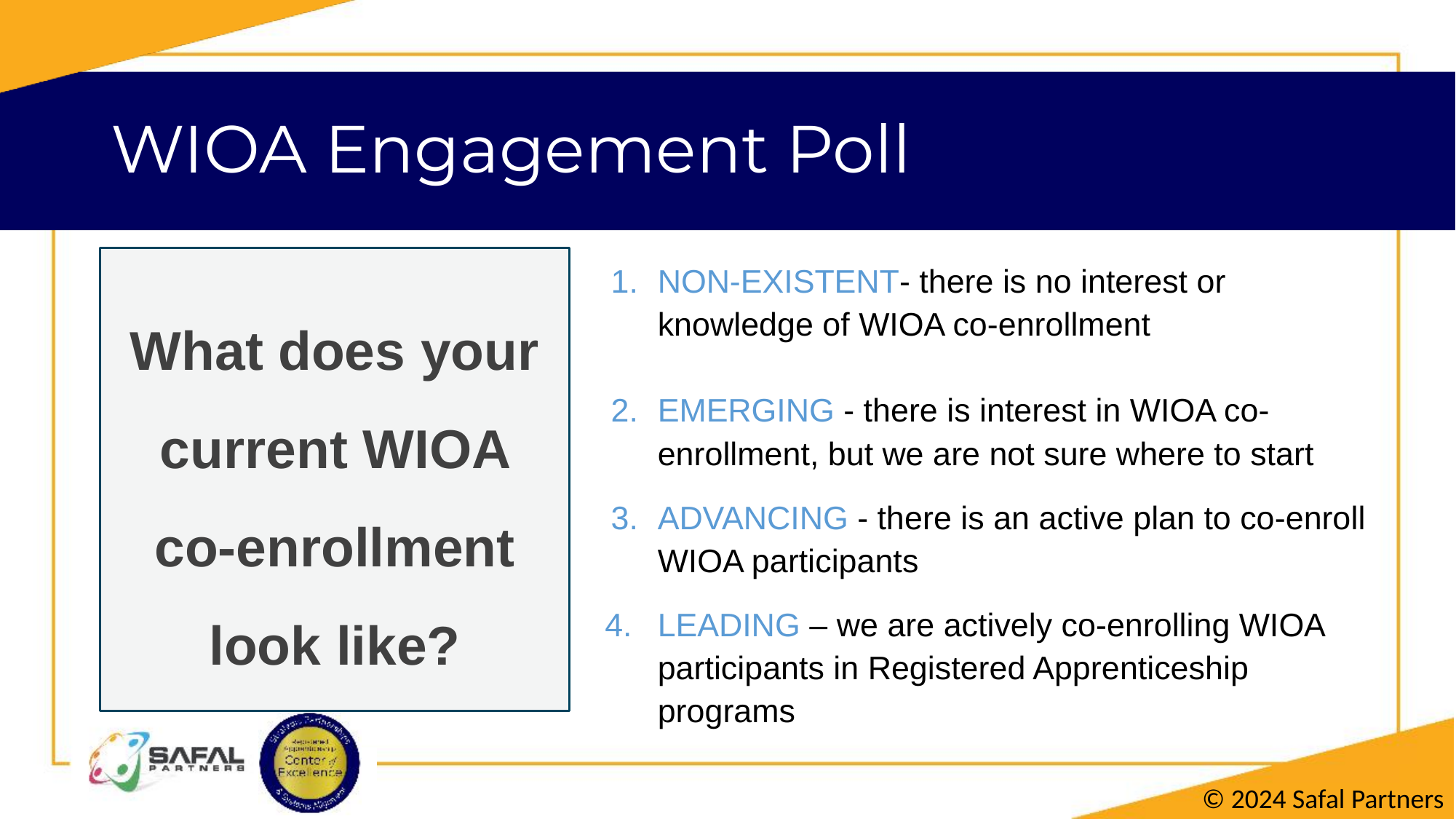

# WIOA Engagement Poll
What does your current WIOA co-enrollment look like?
NON-EXISTENT- there is no interest or knowledge of WIOA co-enrollment

EMERGING - there is interest in WIOA co-enrollment, but we are not sure where to start
ADVANCING - there is an active plan to co-enroll WIOA participants
LEADING – we are actively co-enrolling WIOA participants in Registered Apprenticeship programs
© 2024 Safal Partners